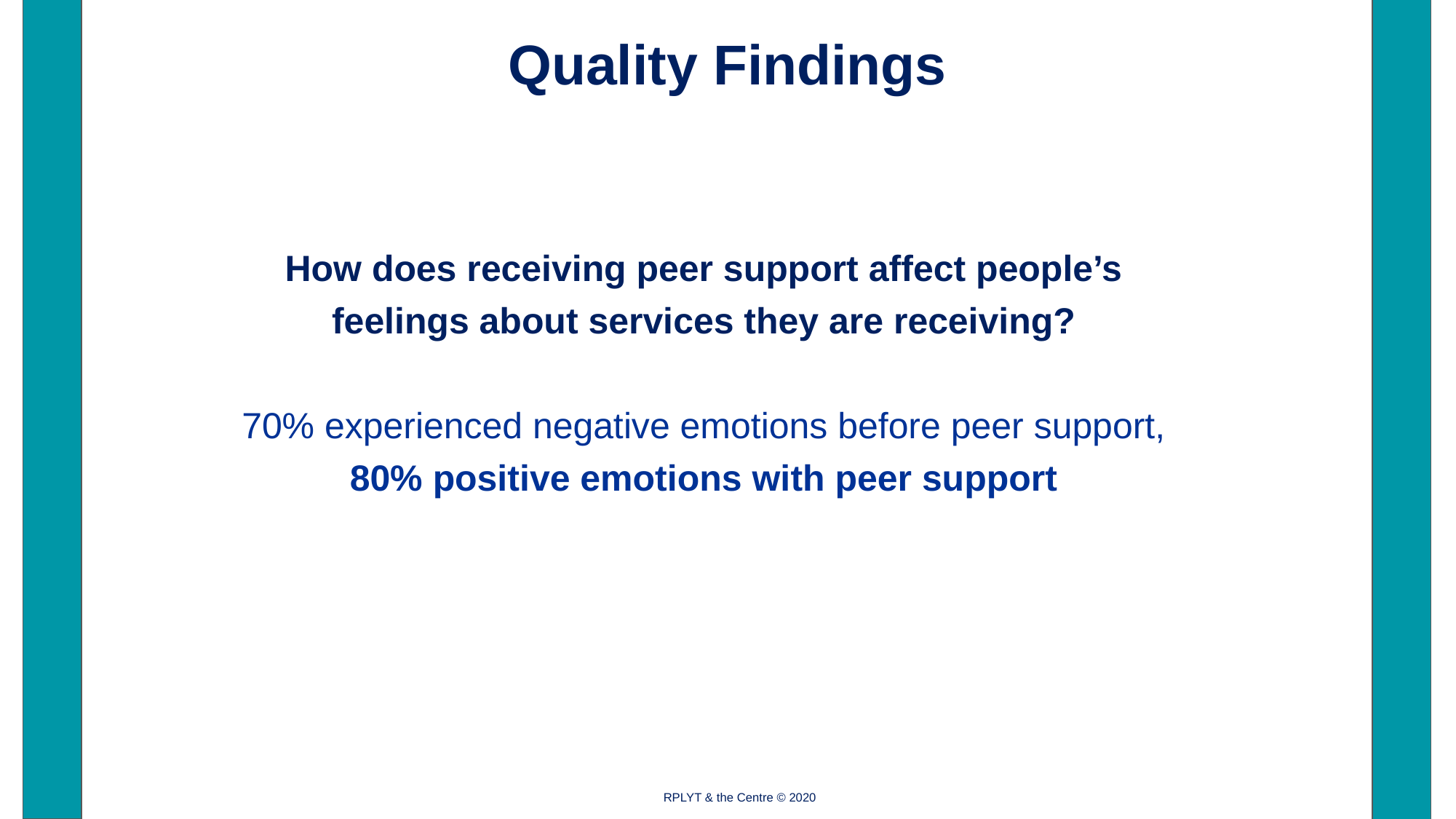

# Quality Findings

How does receiving peer support affect people’s feelings about services they are receiving?

70% experienced negative emotions before peer support, 80% positive emotions with peer support
RPLYT & the Centre © 2020